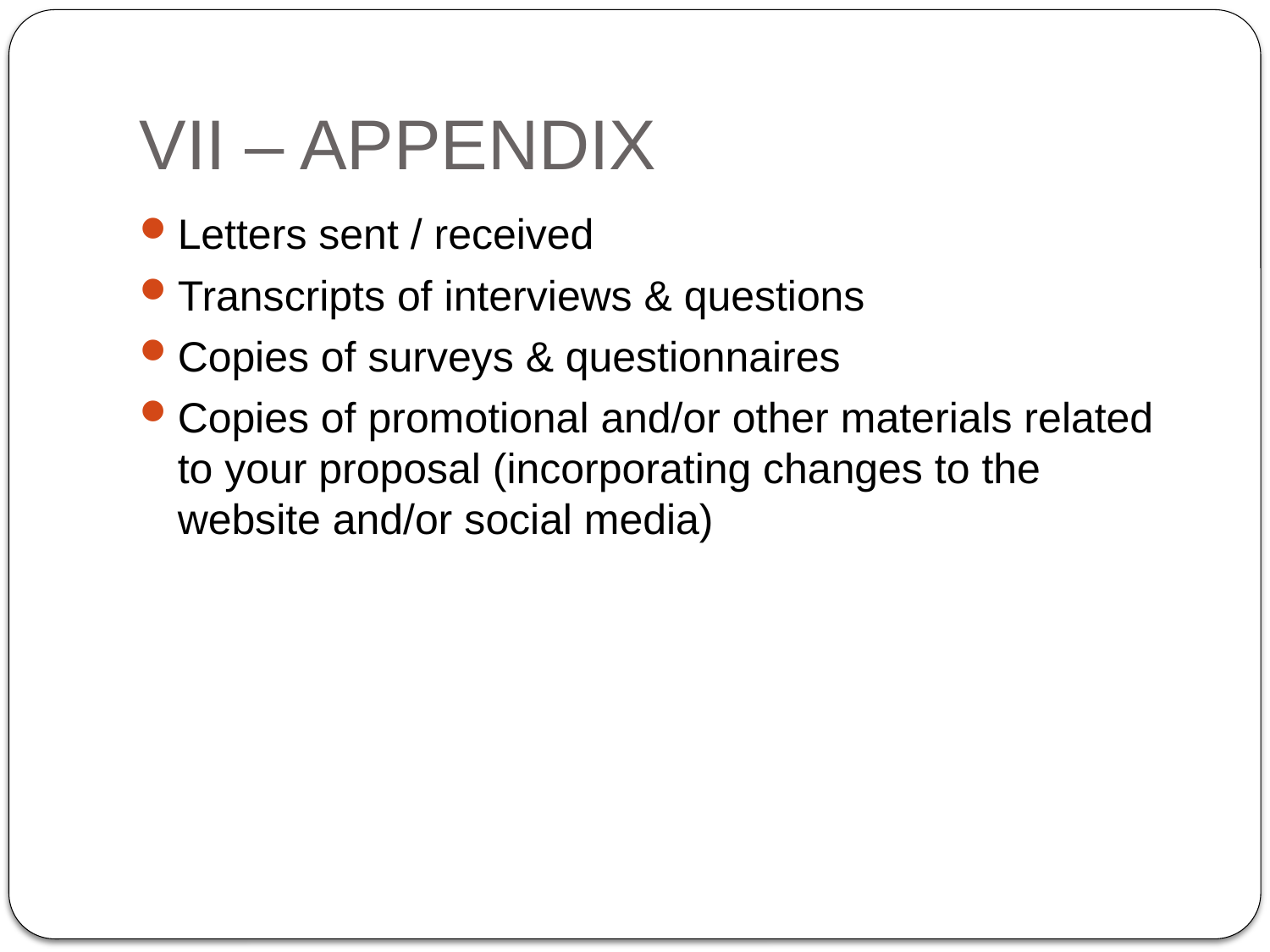

# VII – APPENDIX
Letters sent / received
Transcripts of interviews & questions
Copies of surveys & questionnaires
Copies of promotional and/or other materials related to your proposal (incorporating changes to the website and/or social media)